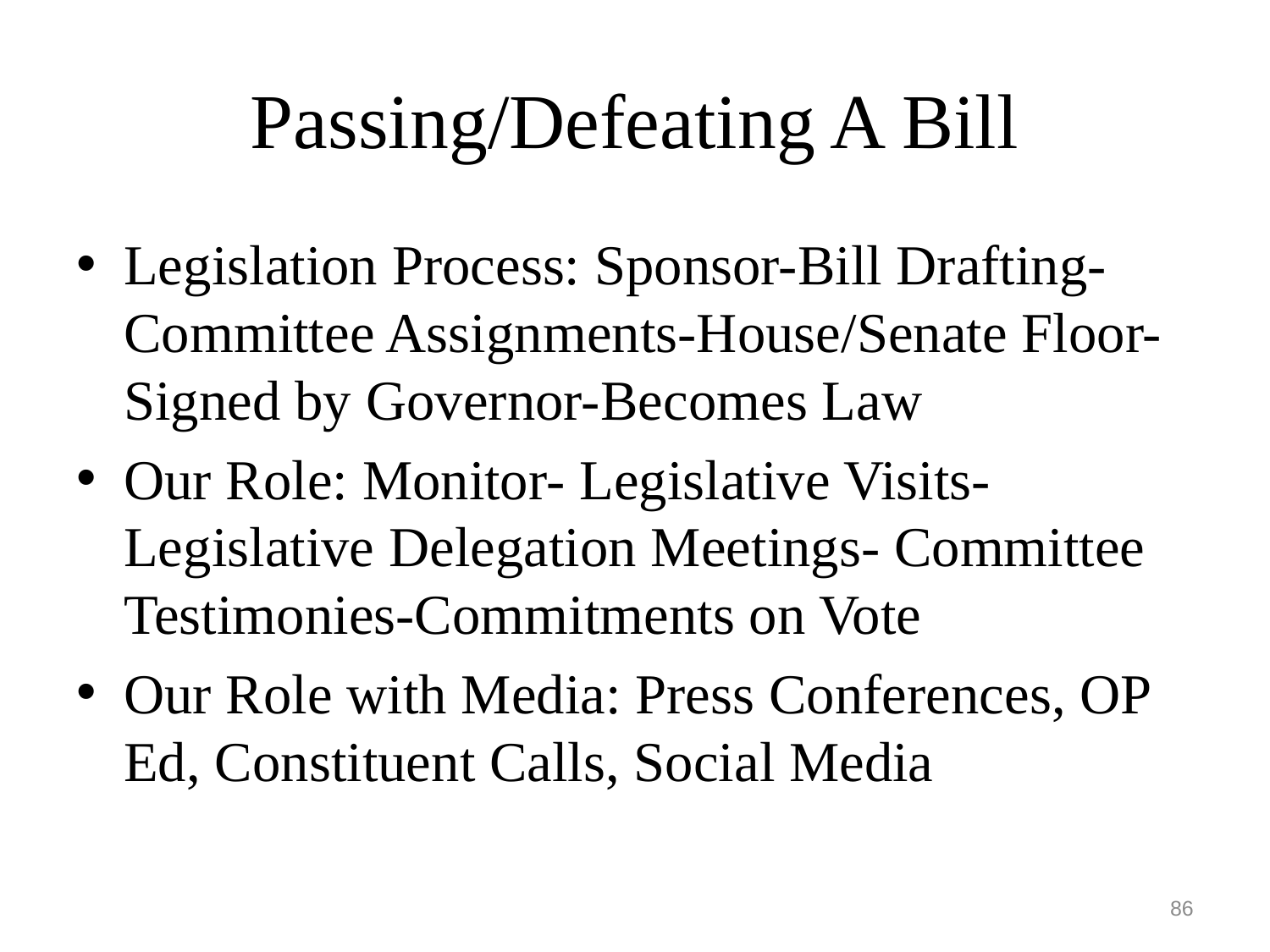

# Passing/Defeating A Bill
Legislation Process: Sponsor-Bill Drafting- Committee Assignments-House/Senate Floor-Signed by Governor-Becomes Law
Our Role: Monitor- Legislative Visits- Legislative Delegation Meetings- Committee Testimonies-Commitments on Vote
Our Role with Media: Press Conferences, OP Ed, Constituent Calls, Social Media

86